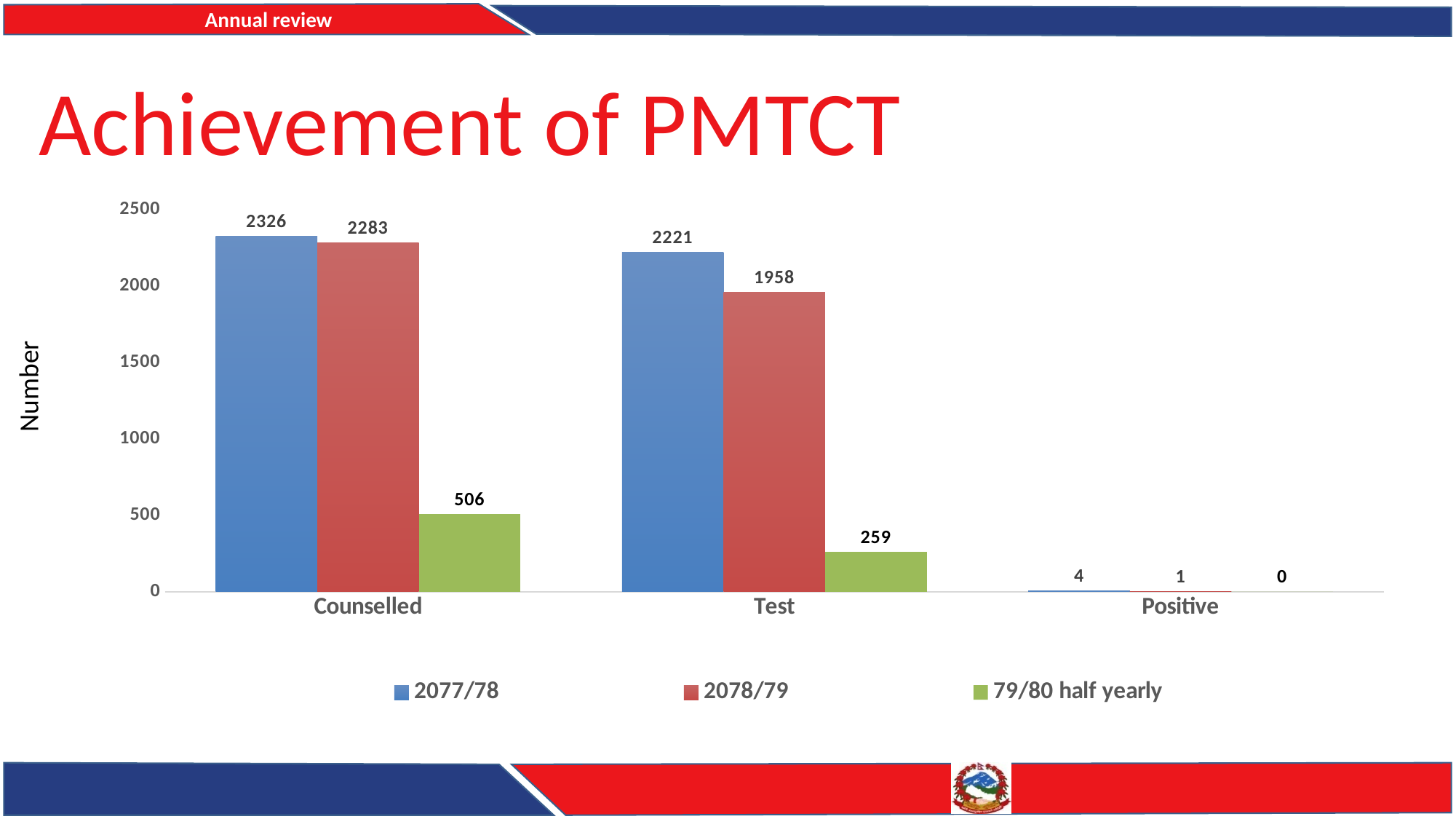

# Achievement of PMTCT

### Chart

| Category | 2077/78 | 2078/79 | 79/80 half yearly |
|---|---|---|---|
| Counselled | 2326.0 | 2283.0 | 506.0 |
| Test | 2221.0 | 1958.0 | 259.0 |
| Positive | 4.0 | 1.0 | 0.0 |
Number